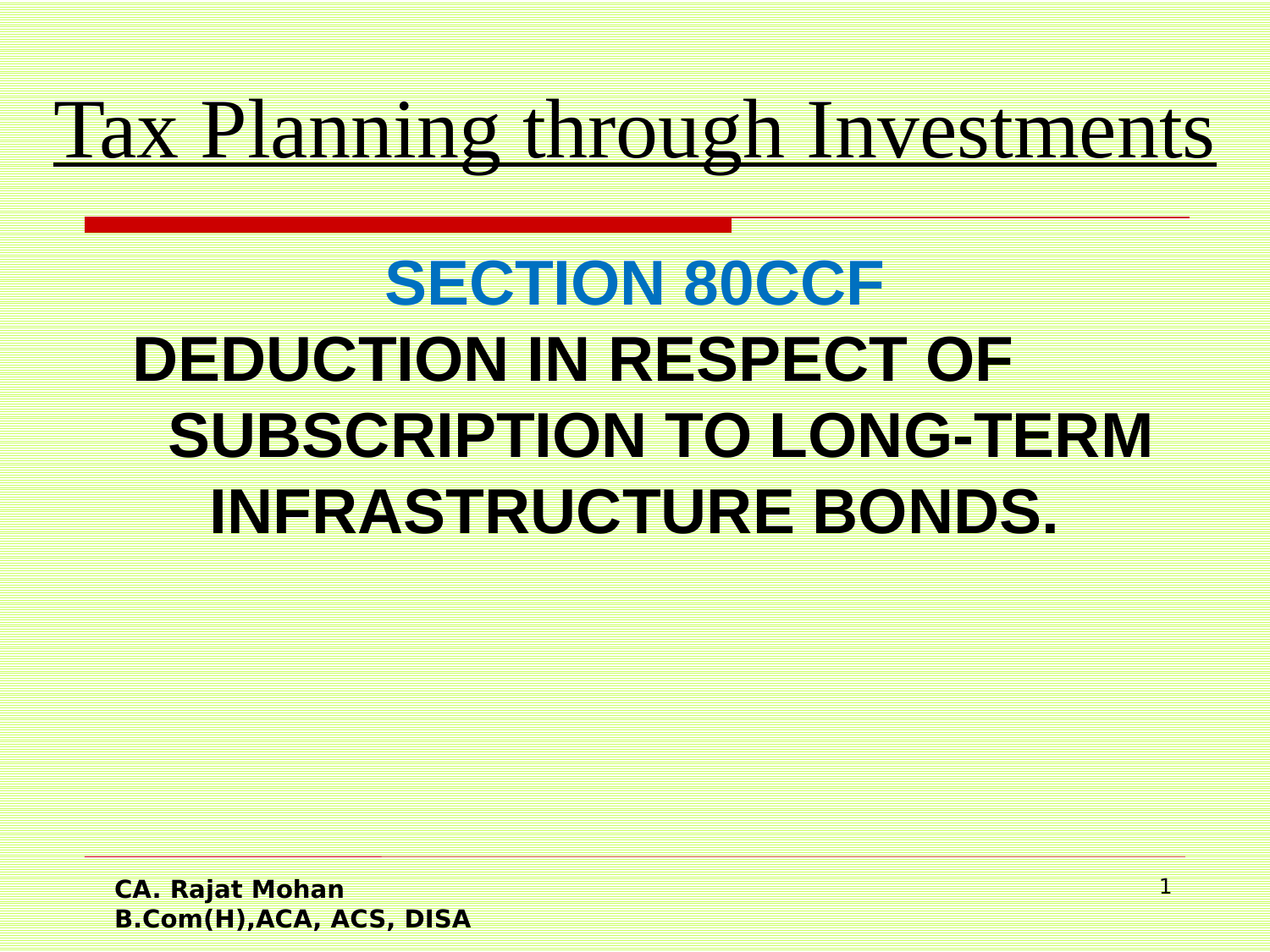

Tax Planning through Investments

SECTION 80CCF
 DEDUCTION IN RESPECT OF            SUBSCRIPTION TO LONG-TERM INFRASTRUCTURE BONDS.

CA. Rajat Mohan
B.Com(H),ACA, ACS, DISA
1